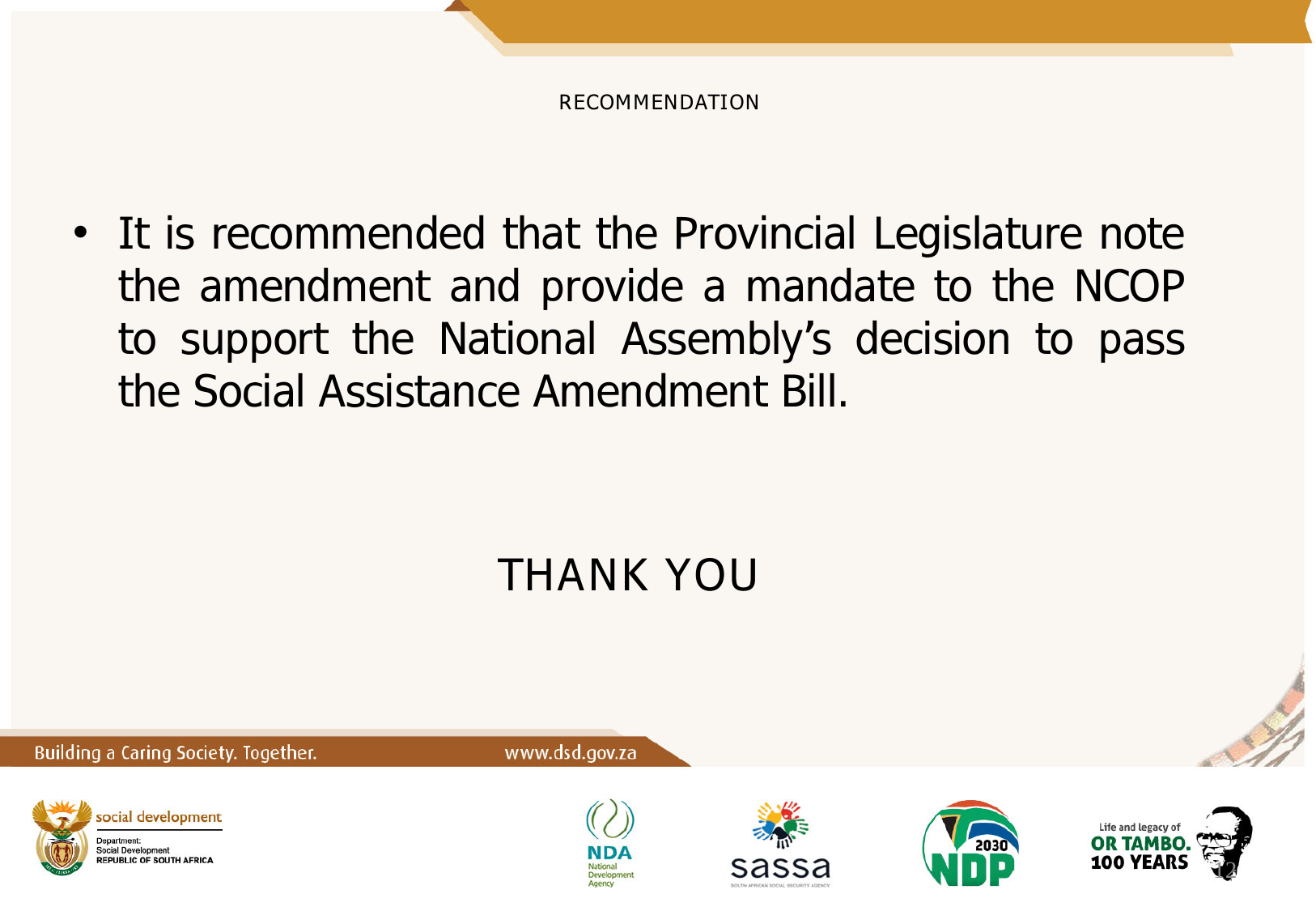

# RECOMMENDATION

It is recommended that the Provincial Legislature note the amendment and provide a mandate to the NCOP to support the National Assembly’s decision to pass the Social Assistance Amendment Bill.

THANK YOU

12